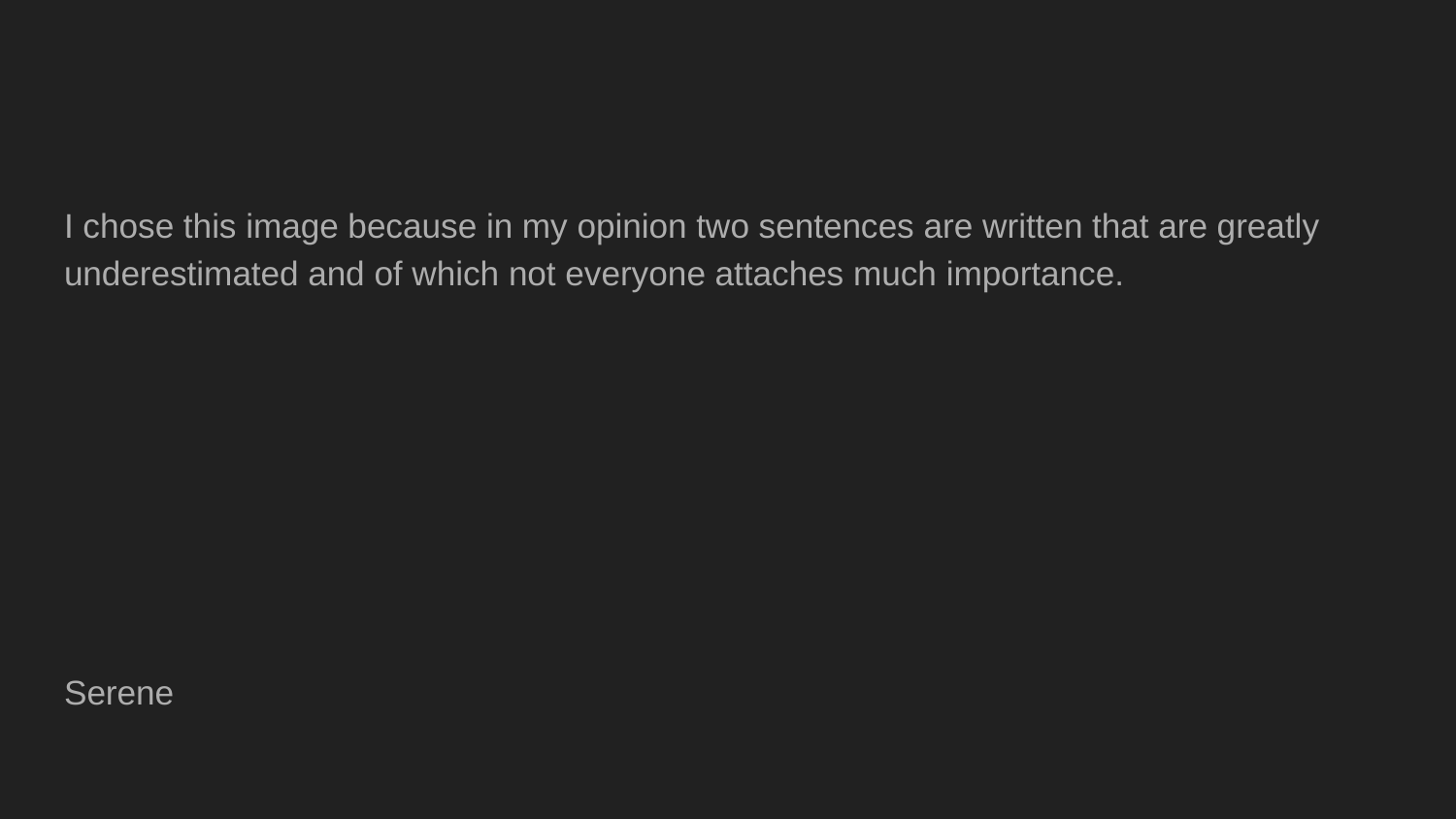

#
I chose this image because in my opinion two sentences are written that are greatly underestimated and of which not everyone attaches much importance.

Serene